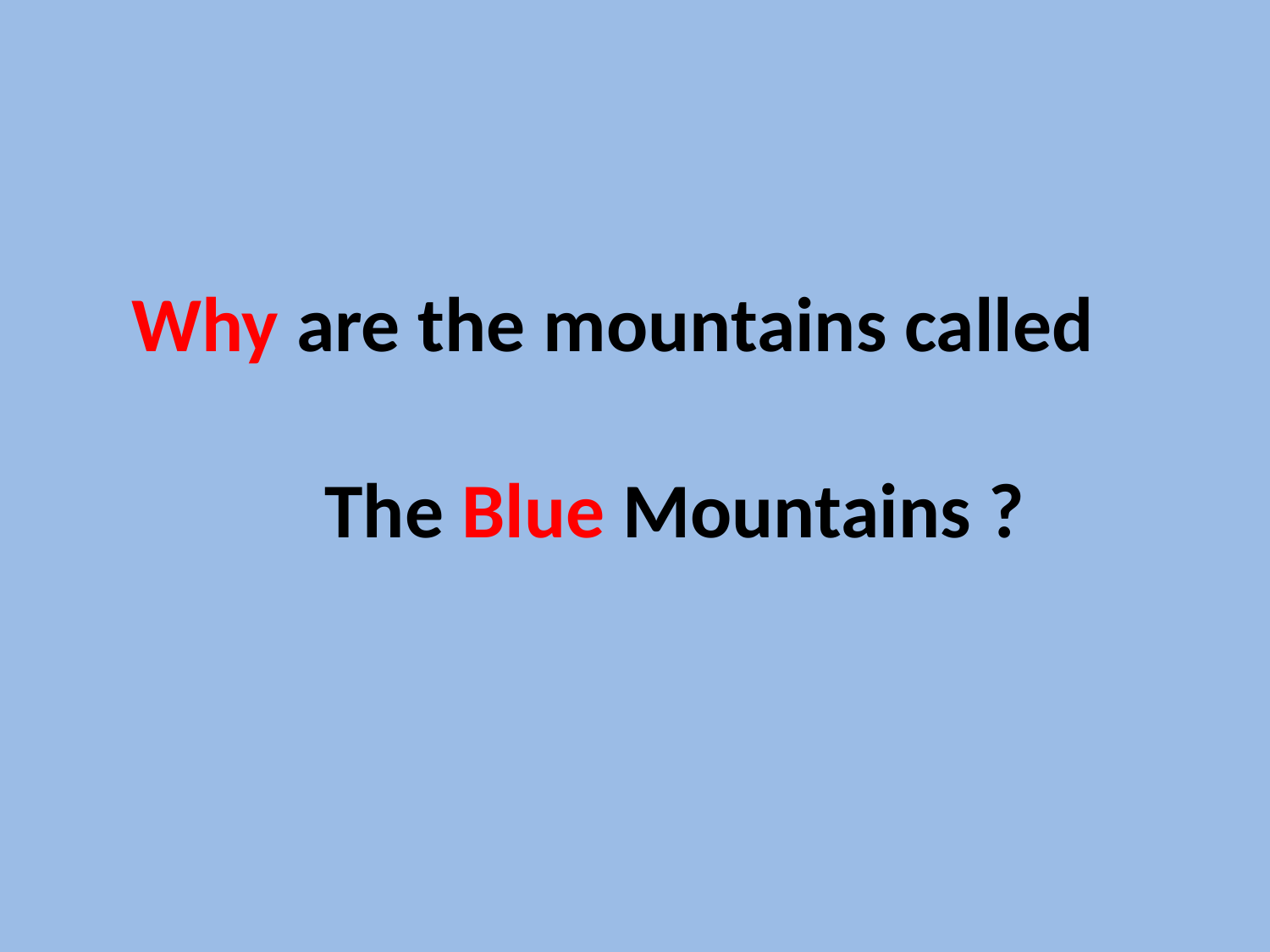

Why are the mountains called

           The Blue Mountains ?